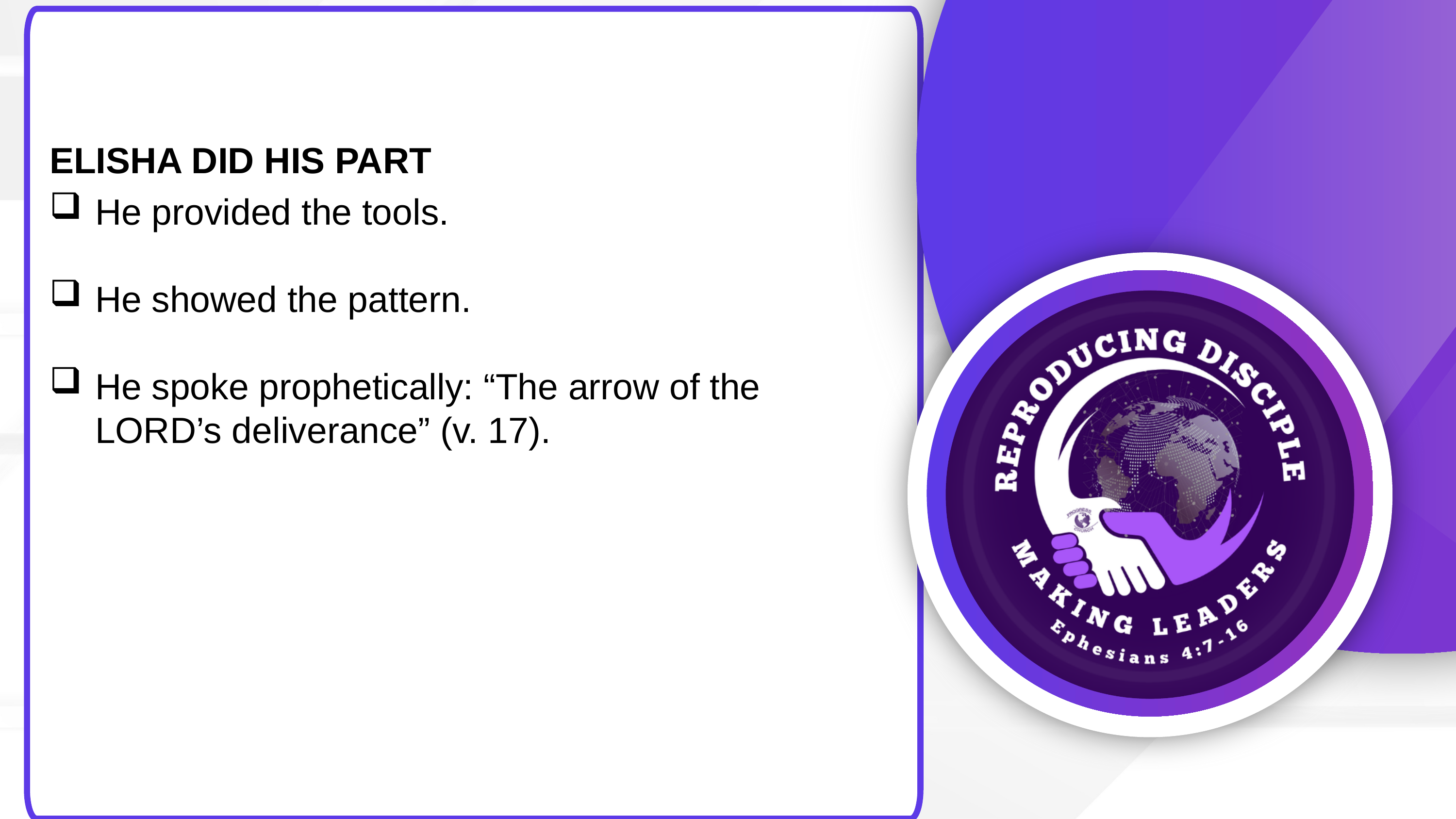

ELISHA DID HIS PART
He provided the tools.

He showed the pattern.

He spoke prophetically: “The arrow of the LORD’s deliverance” (v. 17).